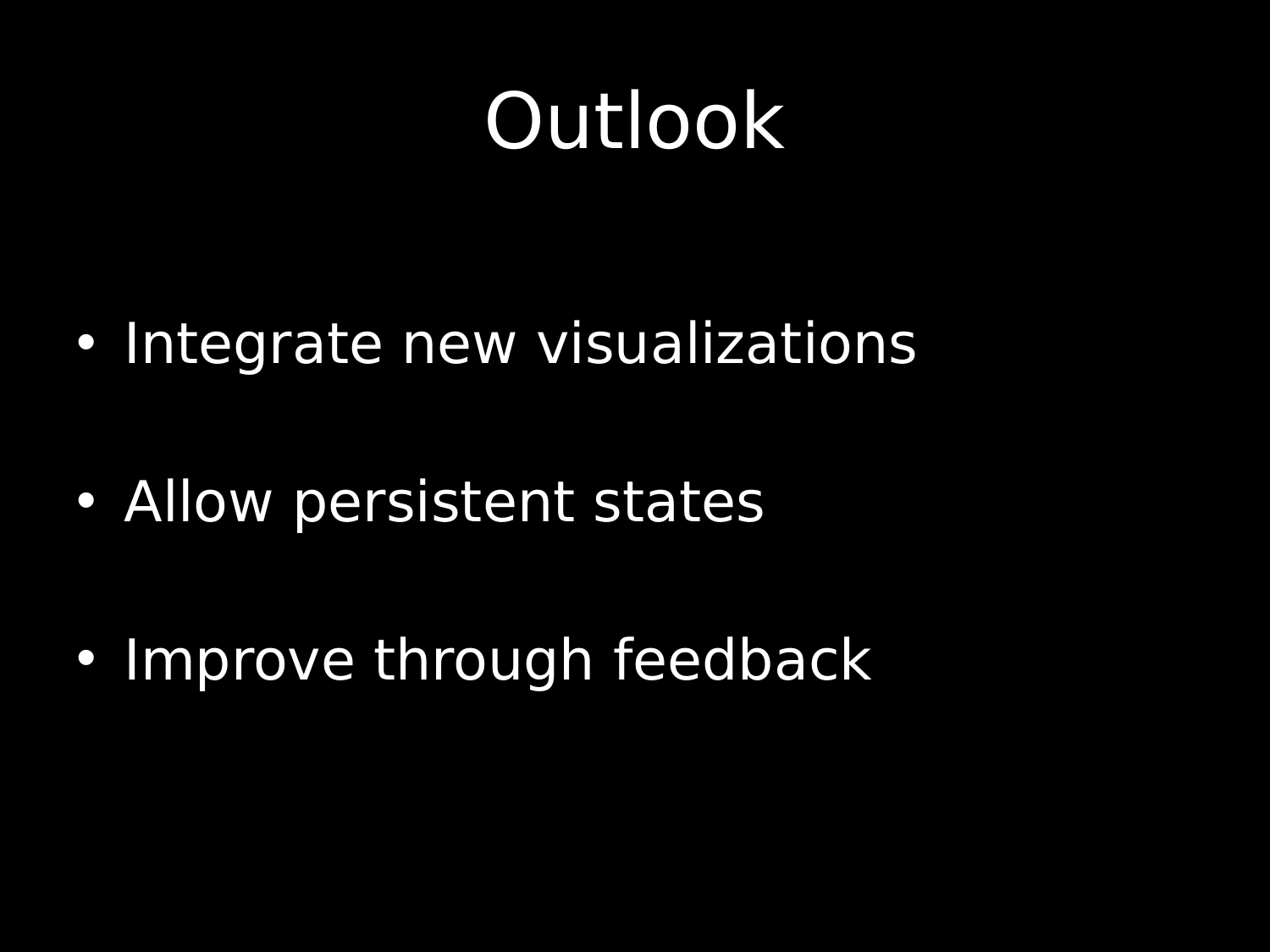

# Outlook

Integrate new visualizations

Allow persistent states

Improve through feedback